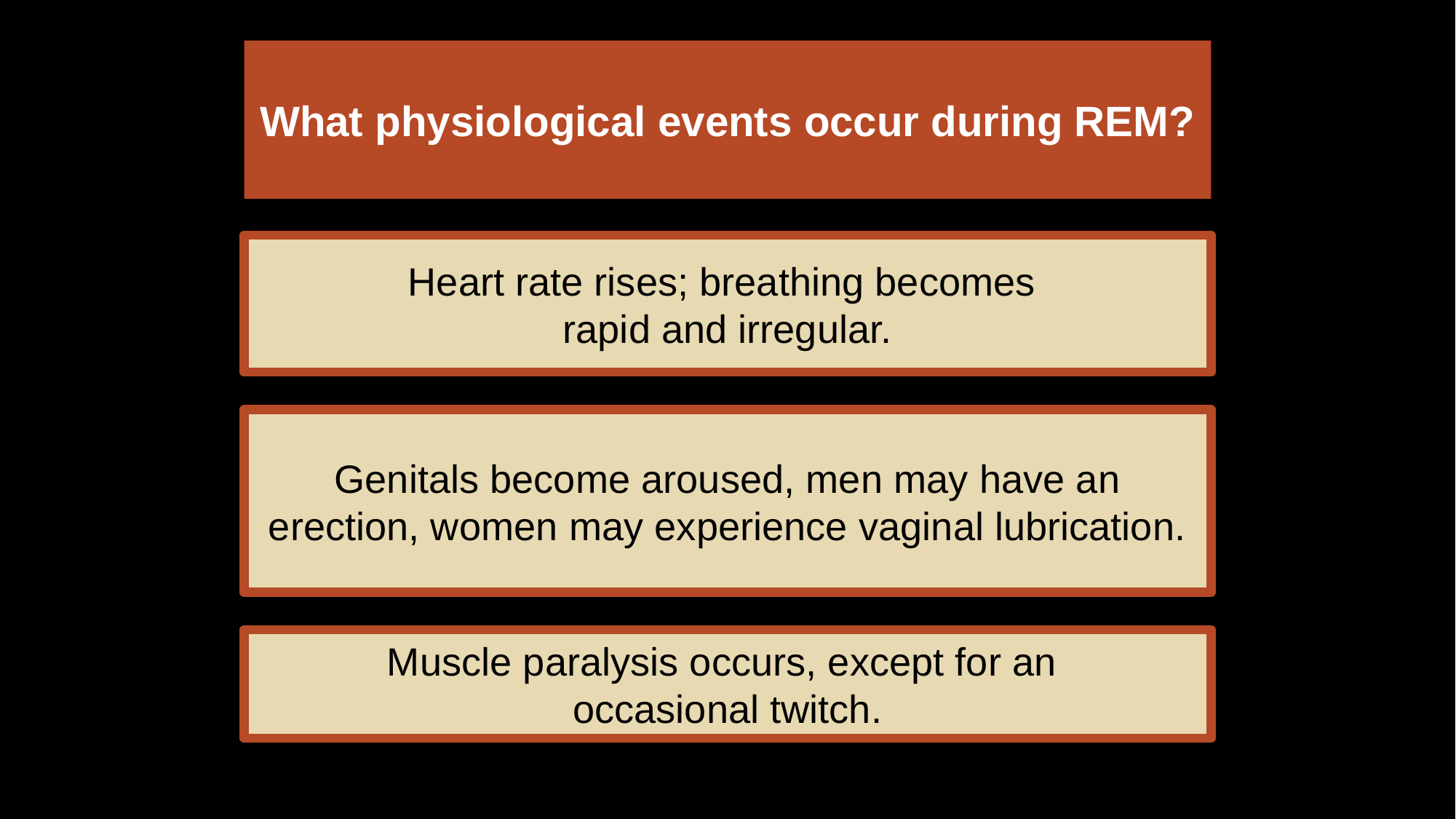

# What physiological events occur during REM?
Heart rate rises; breathing becomes
rapid and irregular.
Genitals become aroused, men may have an erection, women may experience vaginal lubrication.
Muscle paralysis occurs, except for an
occasional twitch.